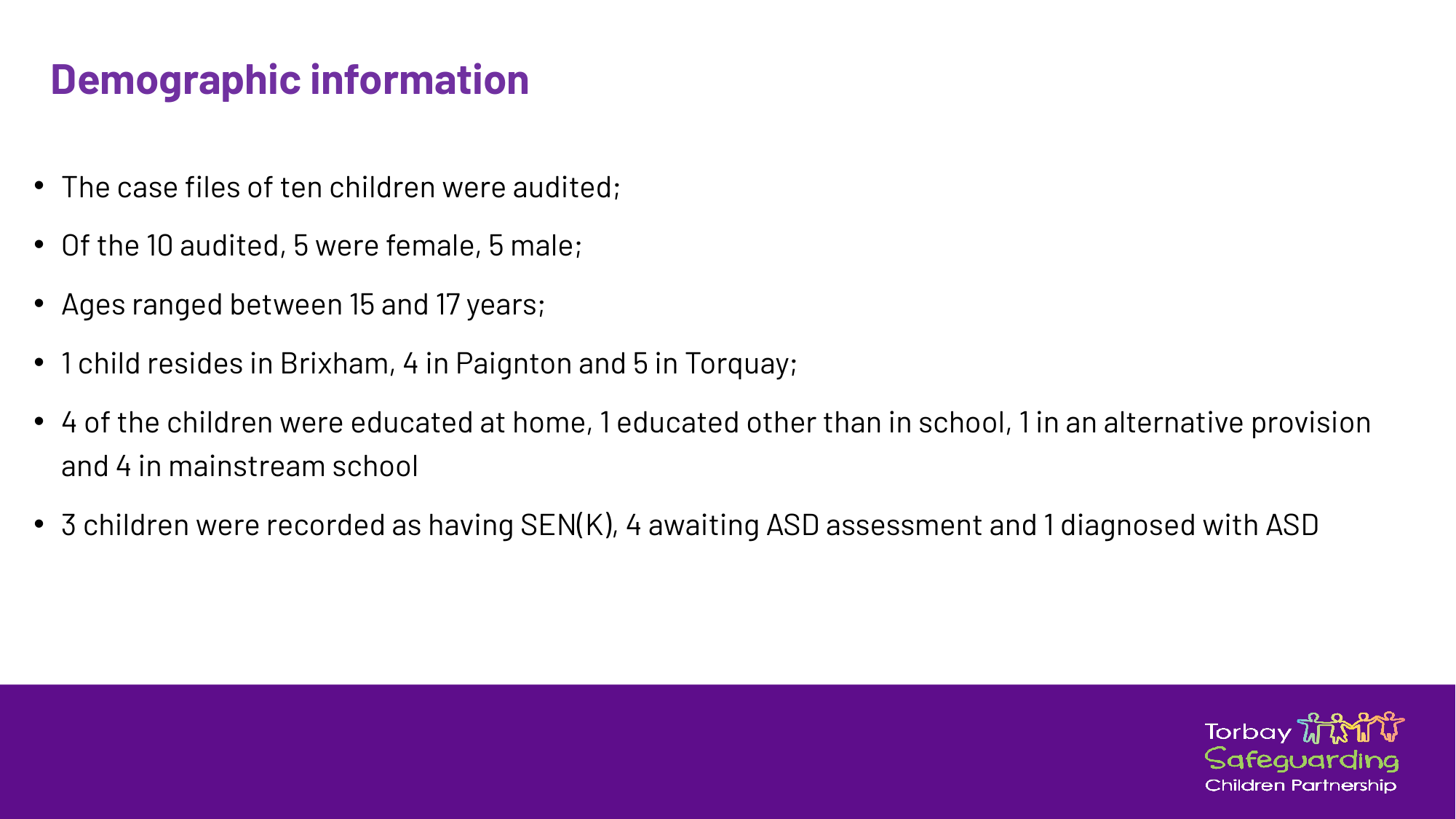

Demographic information
The case files of ten children were audited;
Of the 10 audited, 5 were female, 5 male;
Ages ranged between 15 and 17 years;
1 child resides in Brixham, 4 in Paignton and 5 in Torquay;
4 of the children were educated at home, 1 educated other than in school, 1 in an alternative provision and 4 in mainstream school
3 children were recorded as having SEN(K), 4 awaiting ASD assessment and 1 diagnosed with ASD